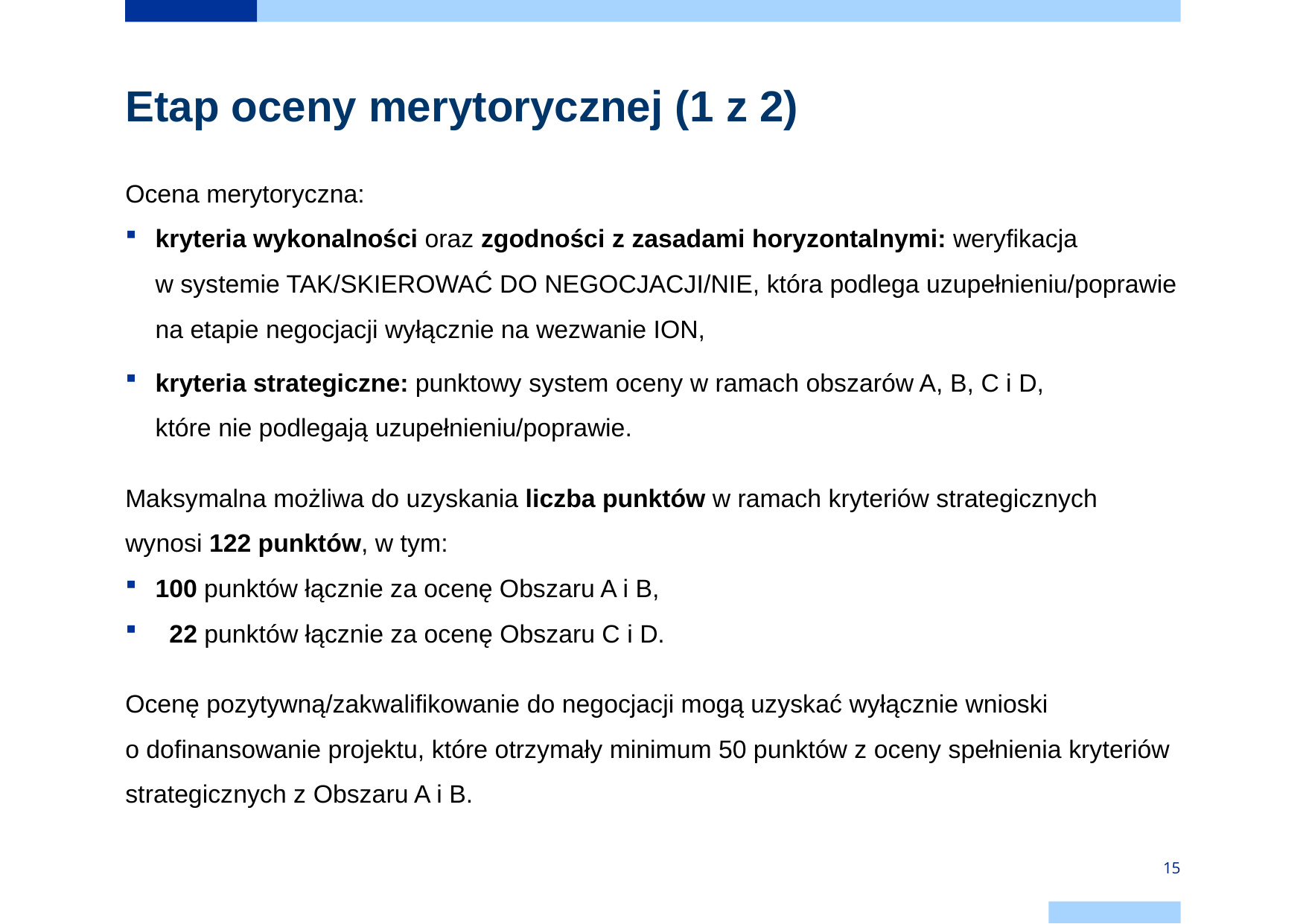

# Etap oceny merytorycznej (1 z 2)
Ocena merytoryczna:
kryteria wykonalności oraz zgodności z zasadami horyzontalnymi: weryfikacja
w systemie TAK/SKIEROWAĆ DO NEGOCJACJI/NIE, która podlega uzupełnieniu/poprawie na etapie negocjacji wyłącznie na wezwanie ION,
kryteria strategiczne: punktowy system oceny w ramach obszarów A, B, C i D,
które nie podlegają uzupełnieniu/poprawie.
Maksymalna możliwa do uzyskania liczba punktów w ramach kryteriów strategicznych wynosi 122 punktów, w tym:
100 punktów łącznie za ocenę Obszaru A i B,
  22 punktów łącznie za ocenę Obszaru C i D.
Ocenę pozytywną/zakwalifikowanie do negocjacji mogą uzyskać wyłącznie wnioski
o dofinansowanie projektu, które otrzymały minimum 50 punktów z oceny spełnienia kryteriów strategicznych z Obszaru A i B.

15